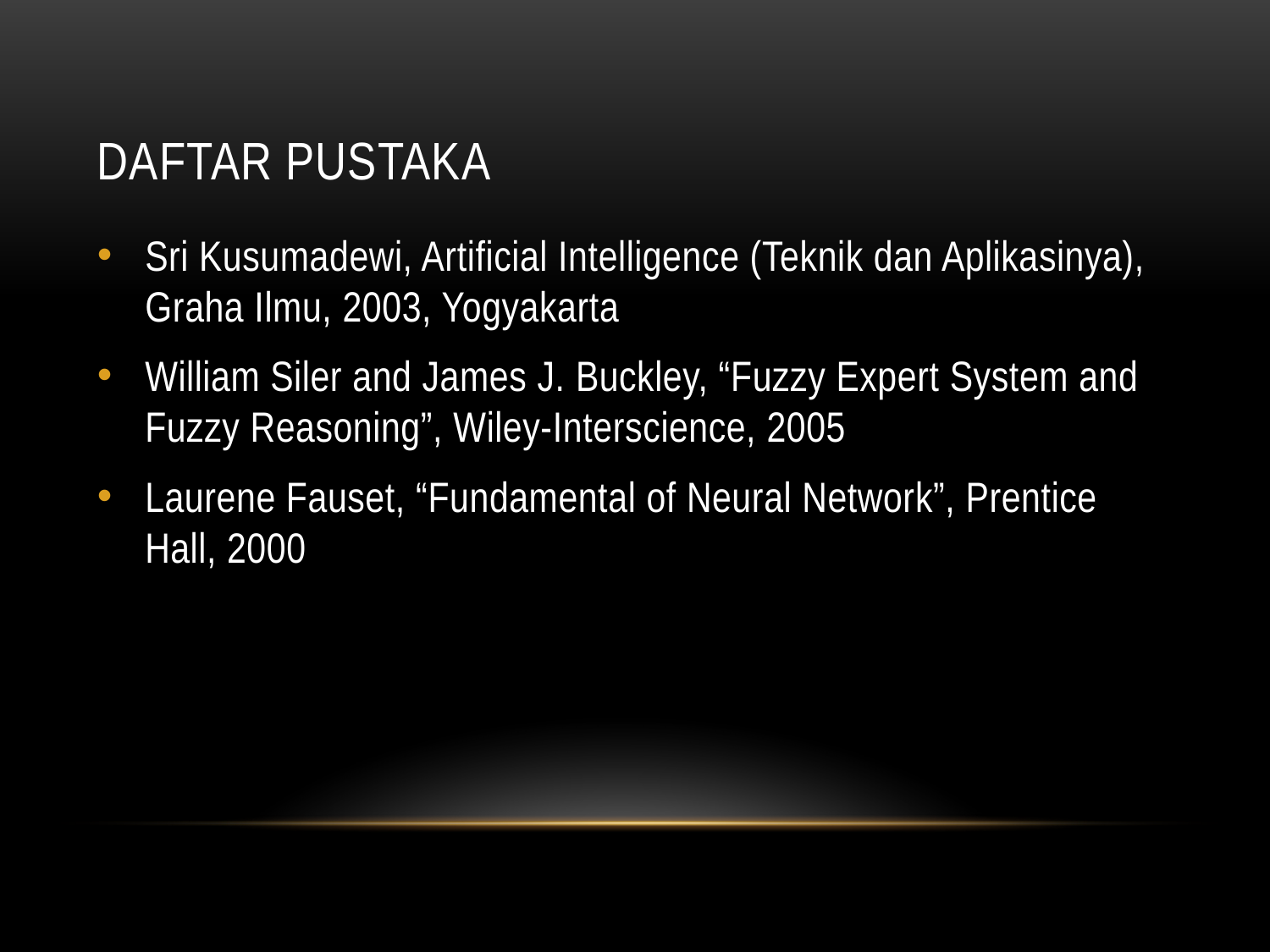

# Daftar Pustaka
Sri Kusumadewi, Artificial Intelligence (Teknik dan Aplikasinya), Graha Ilmu, 2003, Yogyakarta
William Siler and James J. Buckley, “Fuzzy Expert System and Fuzzy Reasoning”, Wiley-Interscience, 2005
Laurene Fauset, “Fundamental of Neural Network”, Prentice Hall, 2000